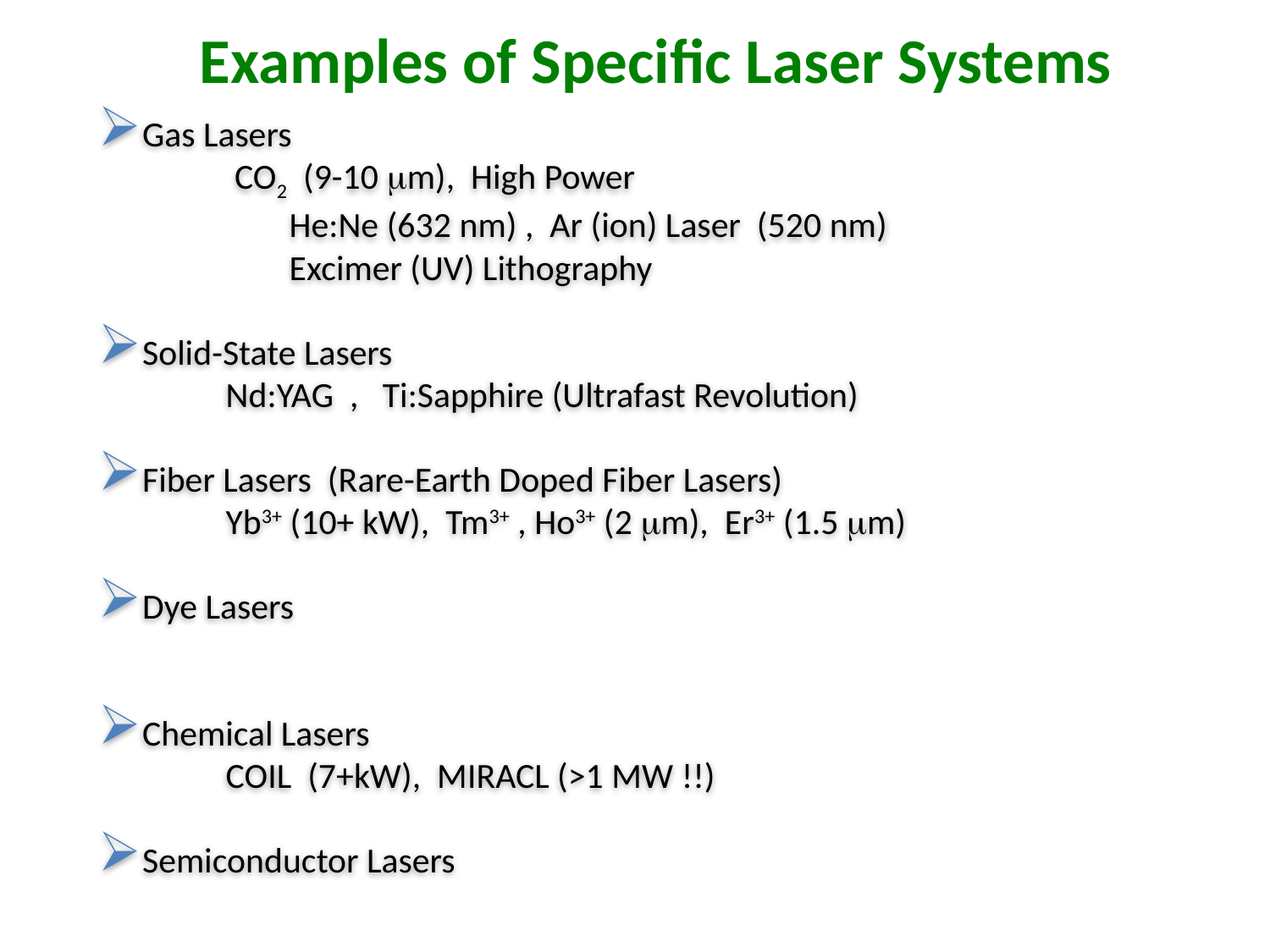

# Examples of Specific Laser Systems
Gas Lasers
         CO2  (9-10 μm),  High Power
	He:Ne (632 nm) ,  Ar (ion) Laser  (520 nm)
	Excimer (UV) Lithography

Solid-State Lasers
	Nd:YAG  ,   Ti:Sapphire (Ultrafast Revolution)

Fiber Lasers  (Rare-Earth Doped Fiber Lasers)
	Yb3+ (10+ kW),  Tm3+ , Ho3+ (2 μm),  Er3+ (1.5 μm)

Dye Lasers

Chemical Lasers
	COIL  (7+kW),  MIRACL (>1 MW !!)

Semiconductor Lasers